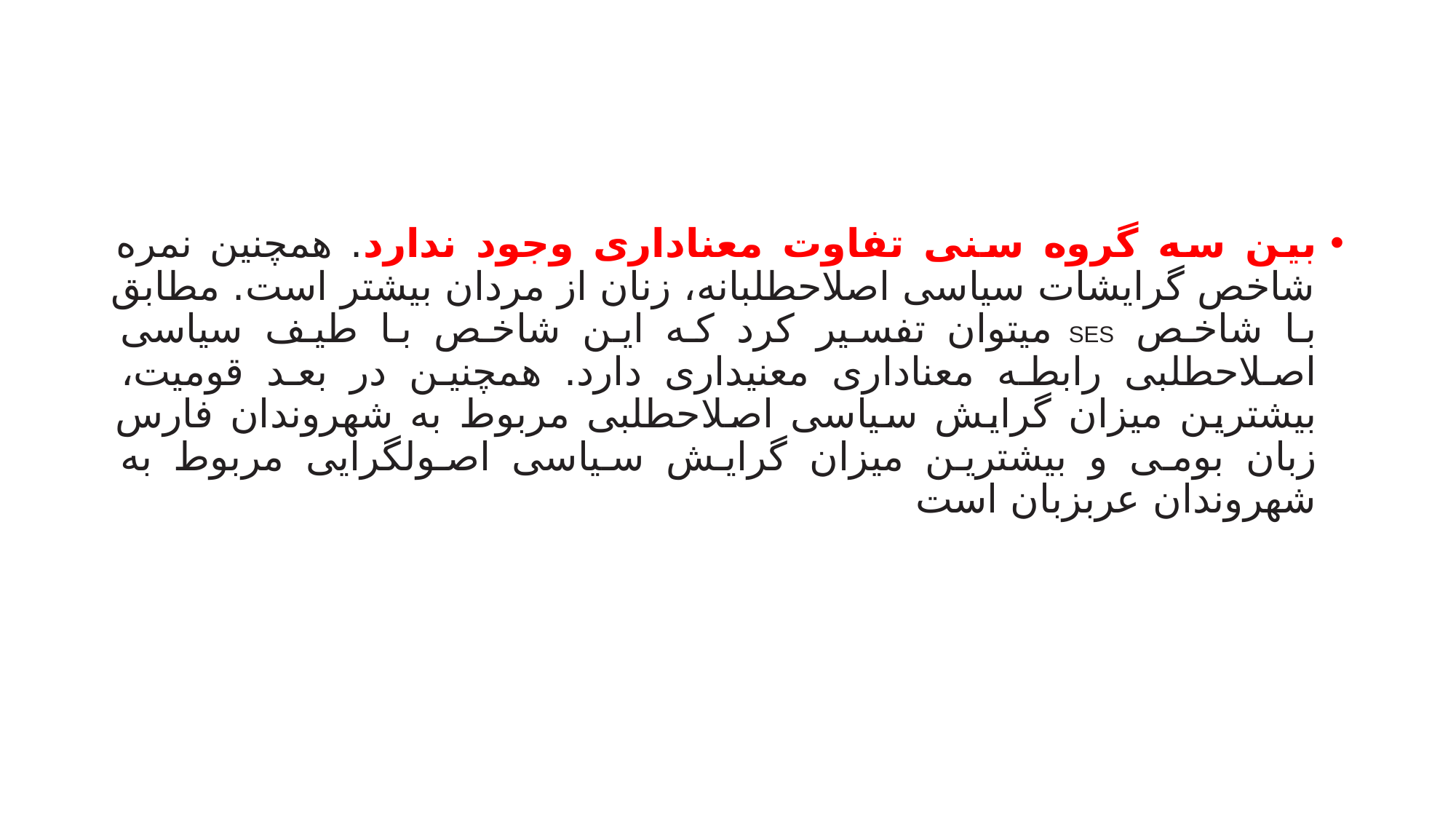

#
بین سه گروه سنی تفاوت معناداری وجود ندارد. همچنین نمره شاخص گرایشات سیاسی اصلاحطلبانه، زنان از مردان بیشتر است. مطابق با شاخص SES میتوان تفسیر کرد که این شاخص با طیف سیاسی اصلاحطلبی رابطه معناداری معنیداری دارد. همچنین در بعد قومیت، بیشترین میزان گرایش سیاسی اصلاحطلبی مربوط به شهروندان فارس زبان بومی و بیشترین میزان گرایش سیاسی اصولگرایی مربوط به شهروندان عربزبان است